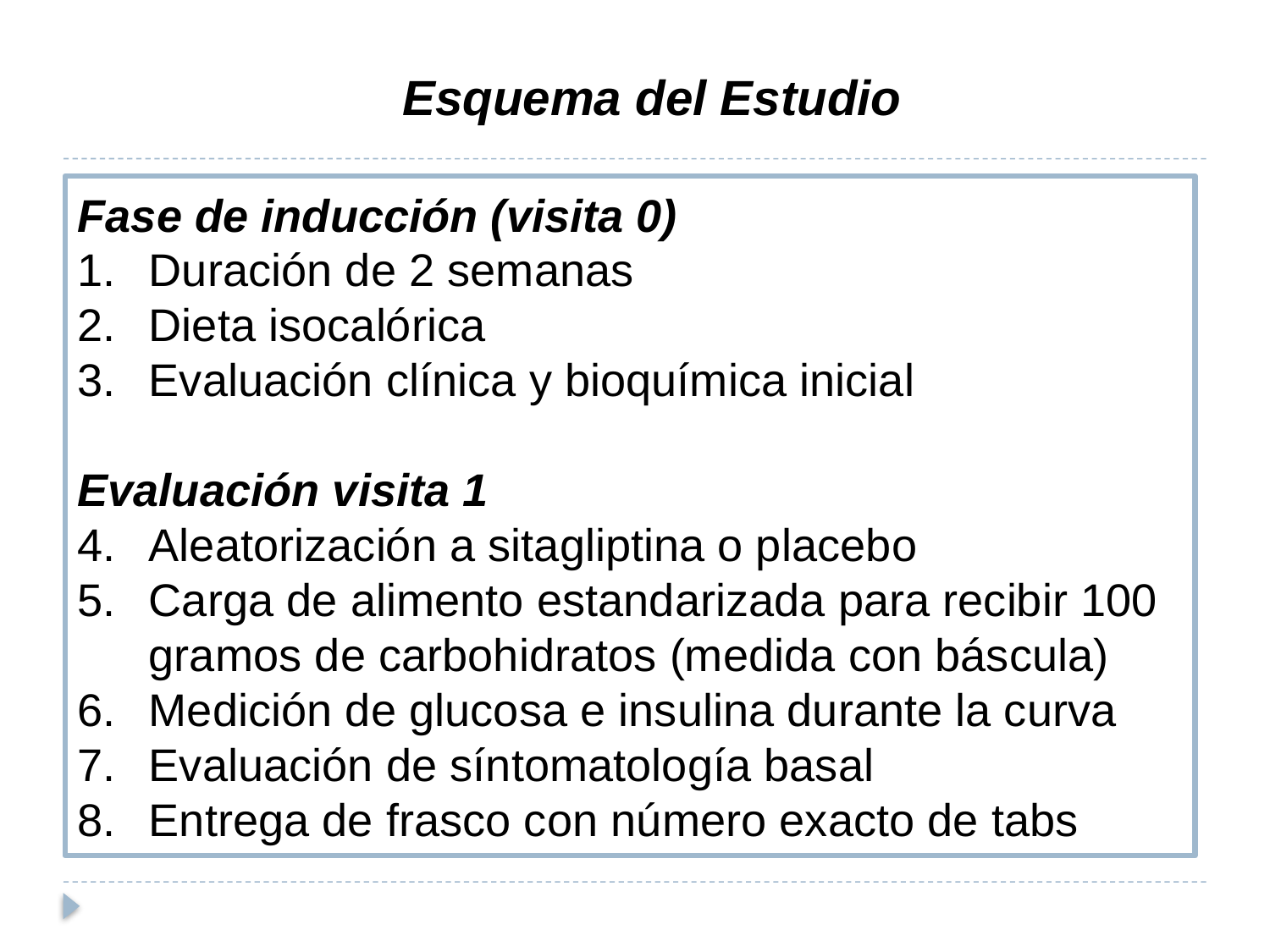

Esquema del Estudio
Fase de inducción (visita 0)
Duración de 2 semanas
Dieta isocalórica
Evaluación clínica y bioquímica inicial

Evaluación visita 1
Aleatorización a sitagliptina o placebo
Carga de alimento estandarizada para recibir 100 gramos de carbohidratos (medida con báscula)
Medición de glucosa e insulina durante la curva
Evaluación de síntomatología basal
Entrega de frasco con número exacto de tabs